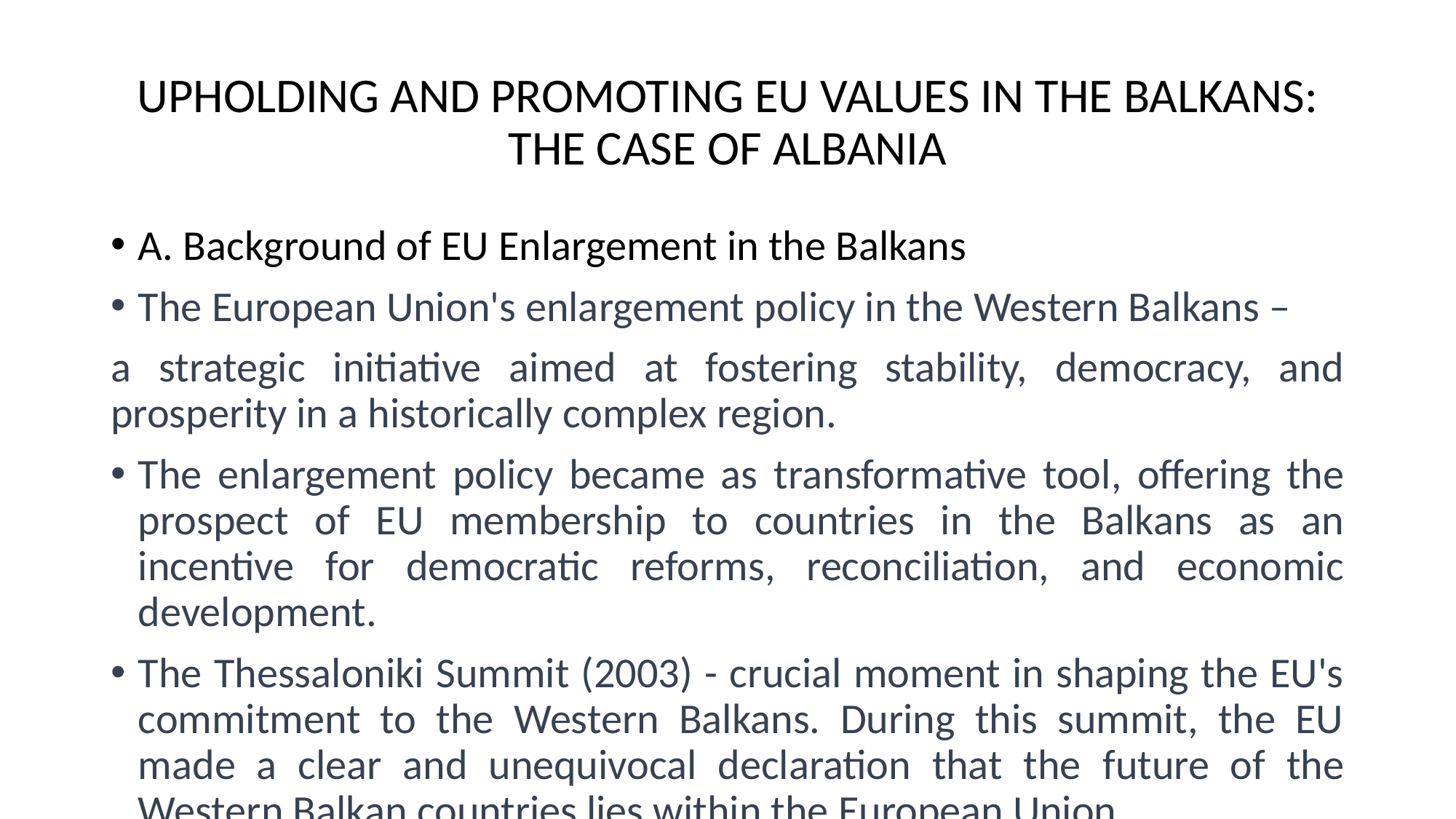

# UPHOLDING AND PROMOTING EU VALUES IN THE BALKANS: THE CASE OF ALBANIA
A. Background of EU Enlargement in the Balkans
The European Union's enlargement policy in the Western Balkans –
a strategic initiative aimed at fostering stability, democracy, and prosperity in a historically complex region.
The enlargement policy became as transformative tool, offering the prospect of EU membership to countries in the Balkans as an incentive for democratic reforms, reconciliation, and economic development.
The Thessaloniki Summit (2003) - crucial moment in shaping the EU's commitment to the Western Balkans. During this summit, the EU made a clear and unequivocal declaration that the future of the Western Balkan countries lies within the European Union.